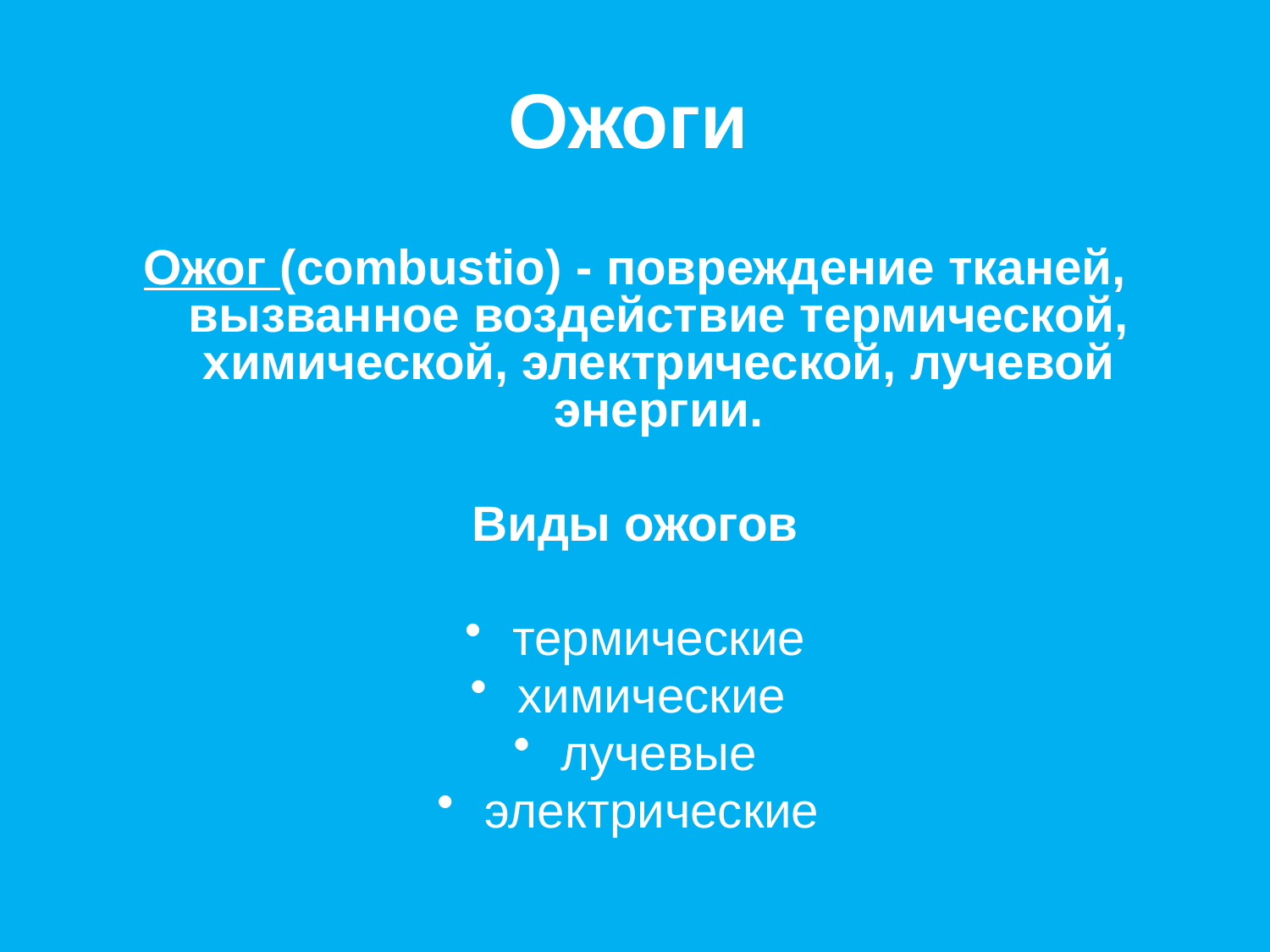

# Ожоги

Ожог (combustio) - повреждение тканей, вызванное воздействие термической, химической, электрической, лучевой энергии.

Виды ожогов

термические
химические
лучевые
электрические